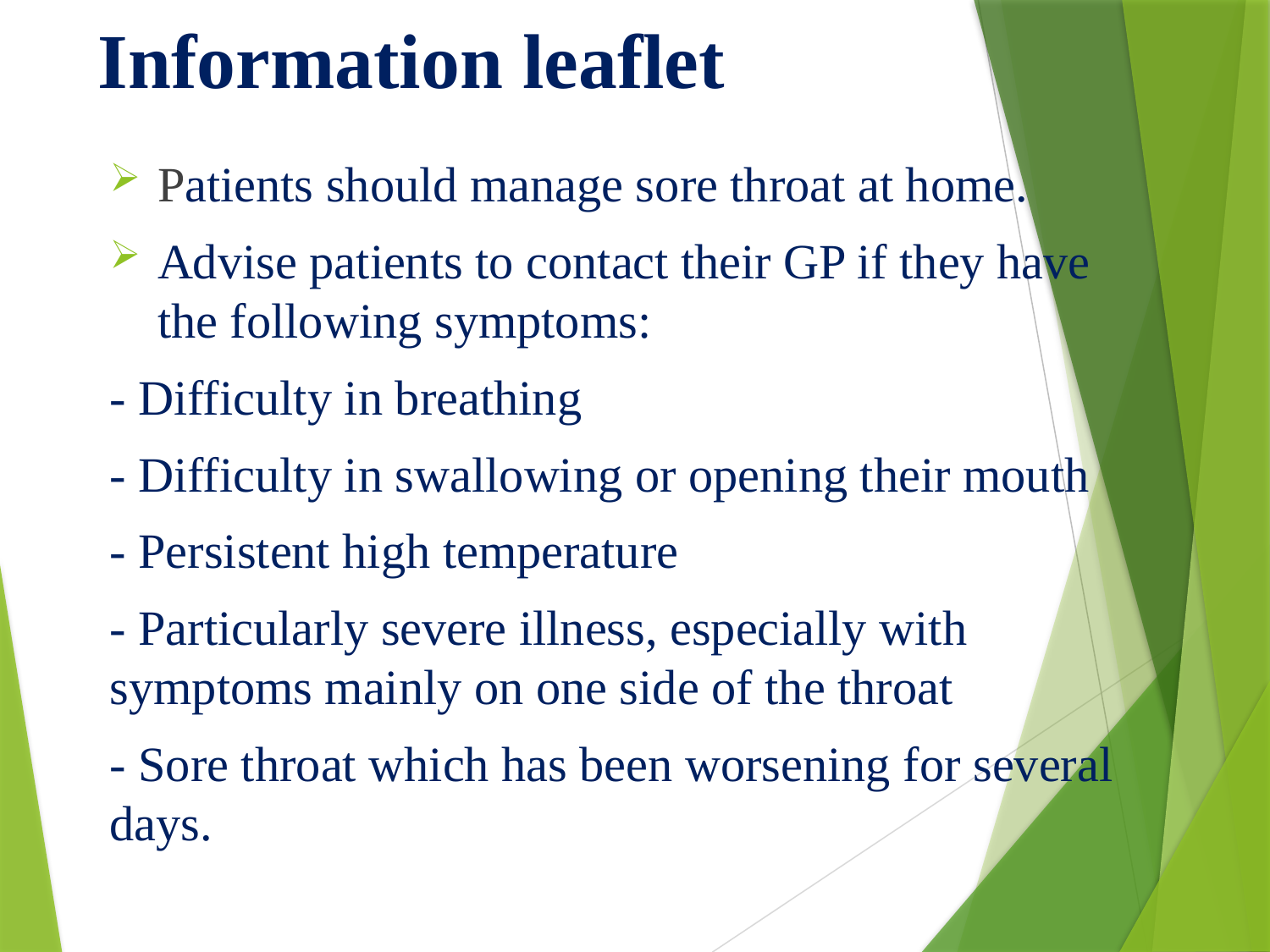

# Information leaflet
Patients should manage sore throat at home.
Advise patients to contact their GP if they have the following symptoms:
- Difficulty in breathing
- Difficulty in swallowing or opening their mouth
- Persistent high temperature
- Particularly severe illness, especially with symptoms mainly on one side of the throat
- Sore throat which has been worsening for several days.